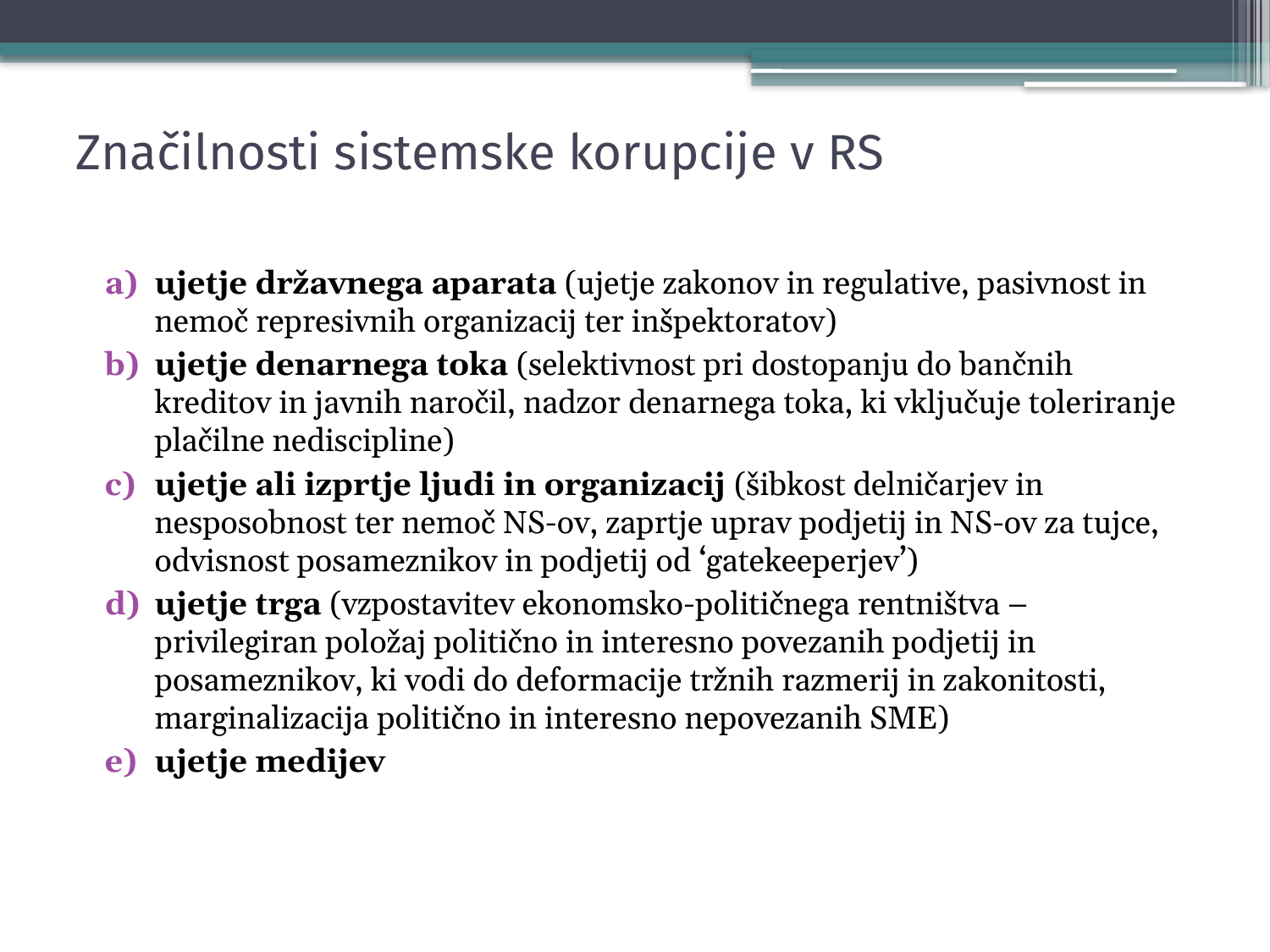

# Značilnosti sistemske korupcije v RS
ujetje državnega aparata (ujetje zakonov in regulative, pasivnost in nemoč represivnih organizacij ter inšpektoratov)
ujetje denarnega toka (selektivnost pri dostopanju do bančnih kreditov in javnih naročil, nadzor denarnega toka, ki vključuje toleriranje plačilne nediscipline)
ujetje ali izprtje ljudi in organizacij (šibkost delničarjev in nesposobnost ter nemoč NS-ov, zaprtje uprav podjetij in NS-ov za tujce, odvisnost posameznikov in podjetij od ‘gatekeeperjev’)
ujetje trga (vzpostavitev ekonomsko-političnega rentništva – privilegiran položaj politično in interesno povezanih podjetij in posameznikov, ki vodi do deformacije tržnih razmerij in zakonitosti, marginalizacija politično in interesno nepovezanih SME)
ujetje medijev